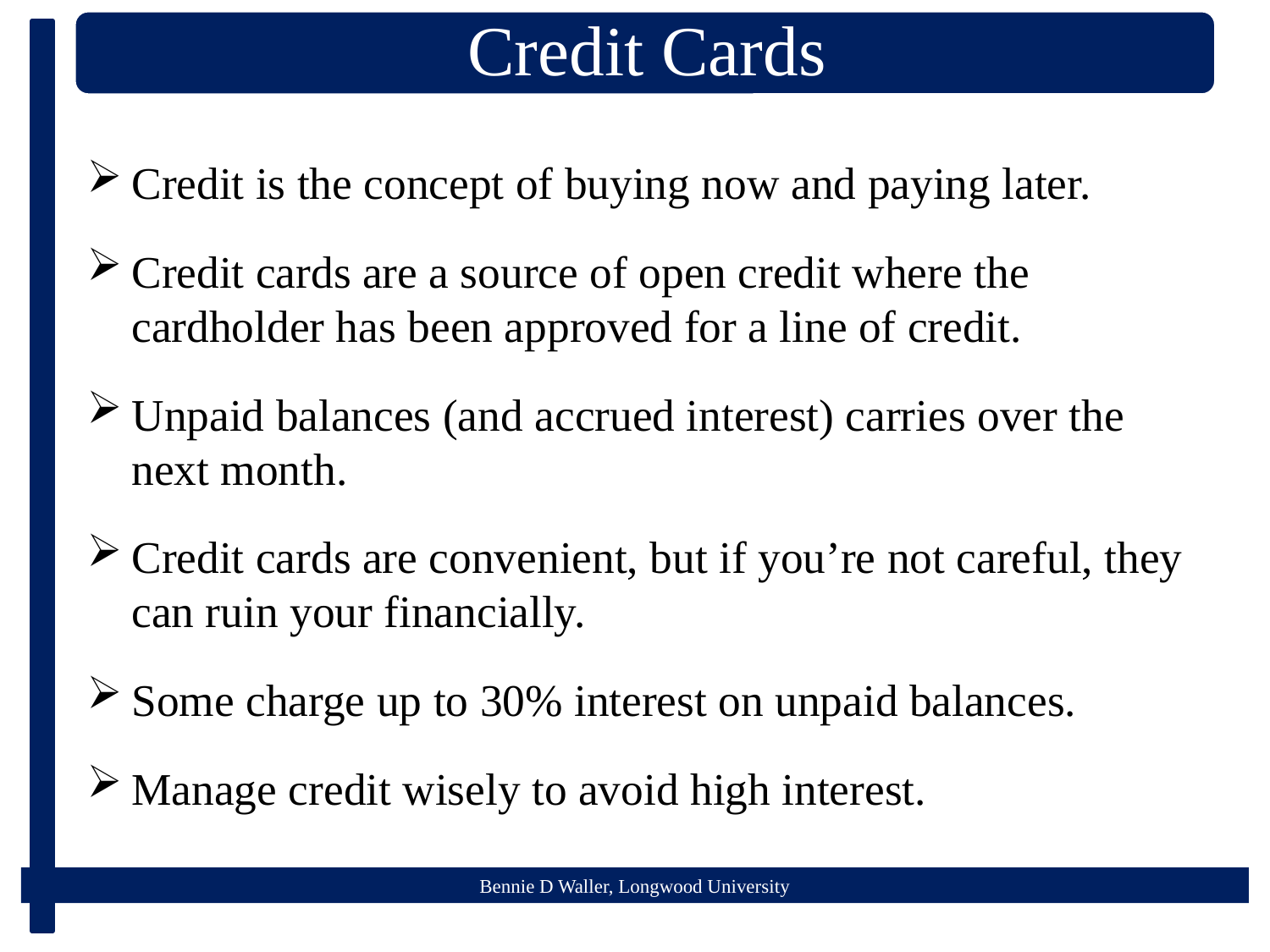

Credit Cards
Credit is the concept of buying now and paying later.
Credit cards are a source of open credit where the cardholder has been approved for a line of credit.
Unpaid balances (and accrued interest) carries over the next month.
Credit cards are convenient, but if you’re not careful, they can ruin your financially.
Some charge up to 30% interest on unpaid balances.
Manage credit wisely to avoid high interest.